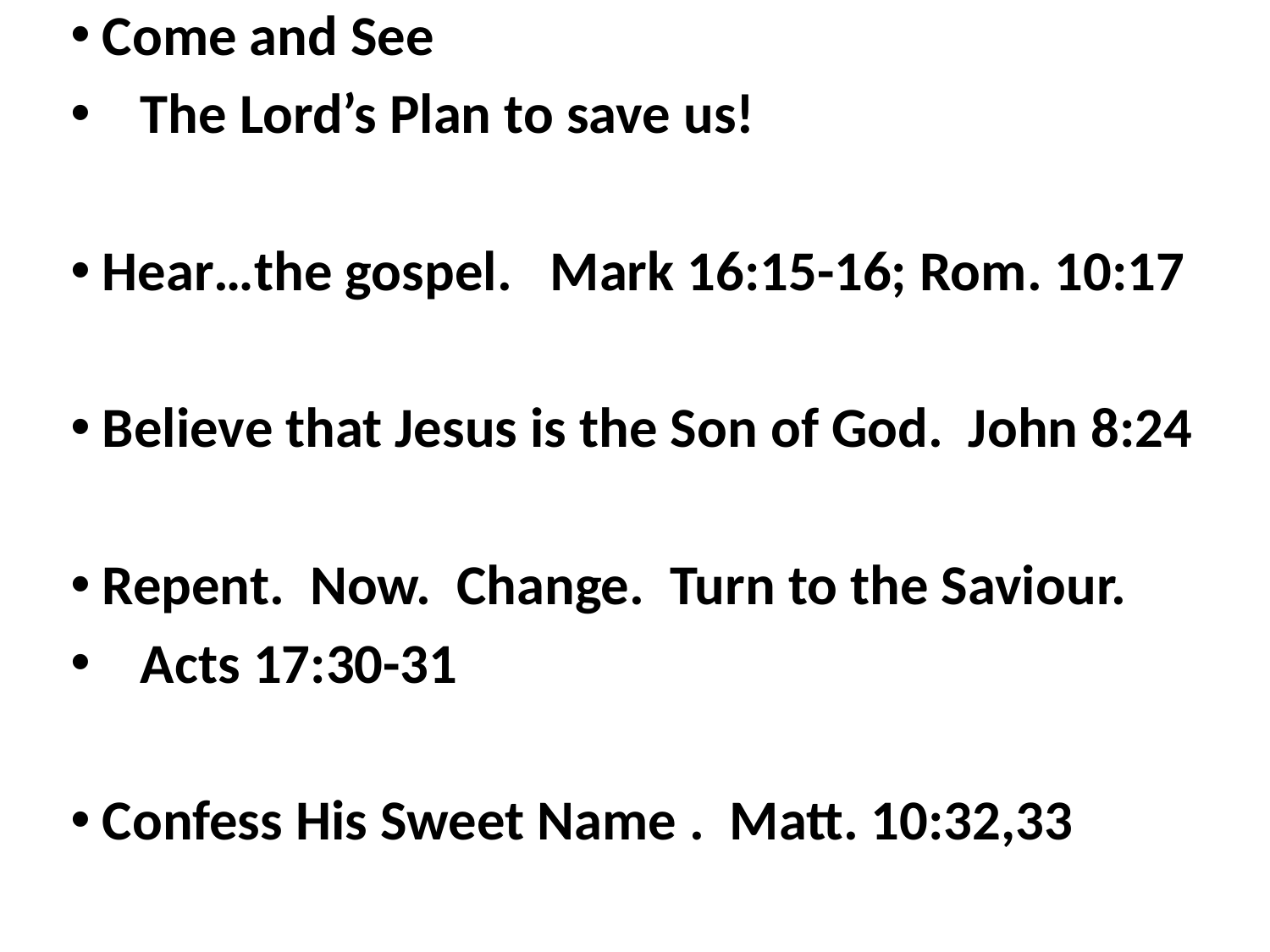

Come and See
   The Lord’s Plan to save us!

Hear…the gospel.   Mark 16:15-16; Rom. 10:17

Believe that Jesus is the Son of God.  John 8:24

Repent.  Now.  Change.  Turn to the Saviour.
   Acts 17:30-31

Confess His Sweet Name .  Matt. 10:32,33